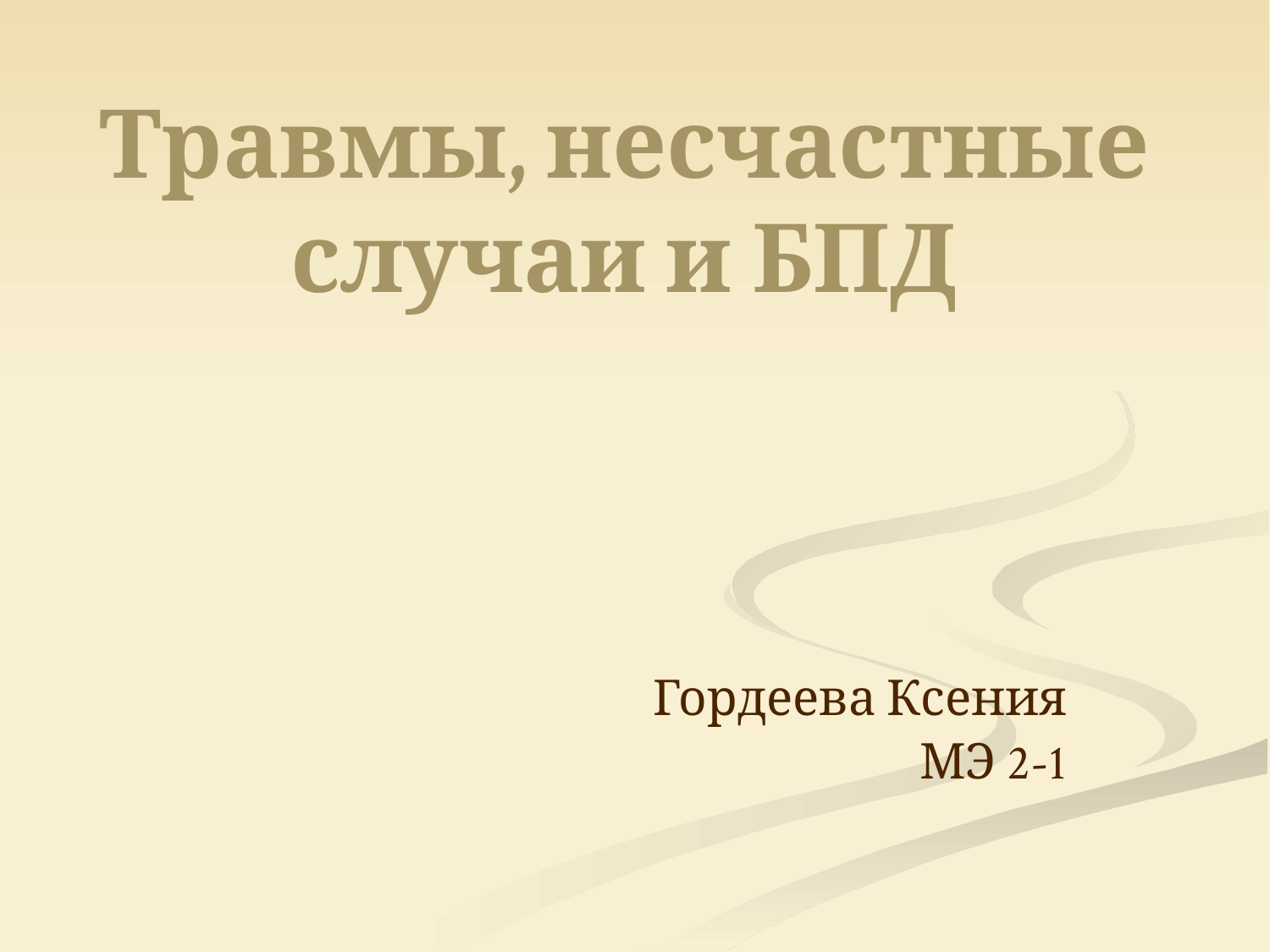

# Травмы, несчастные случаи и БПД
Гордеева Ксения
МЭ 2-1